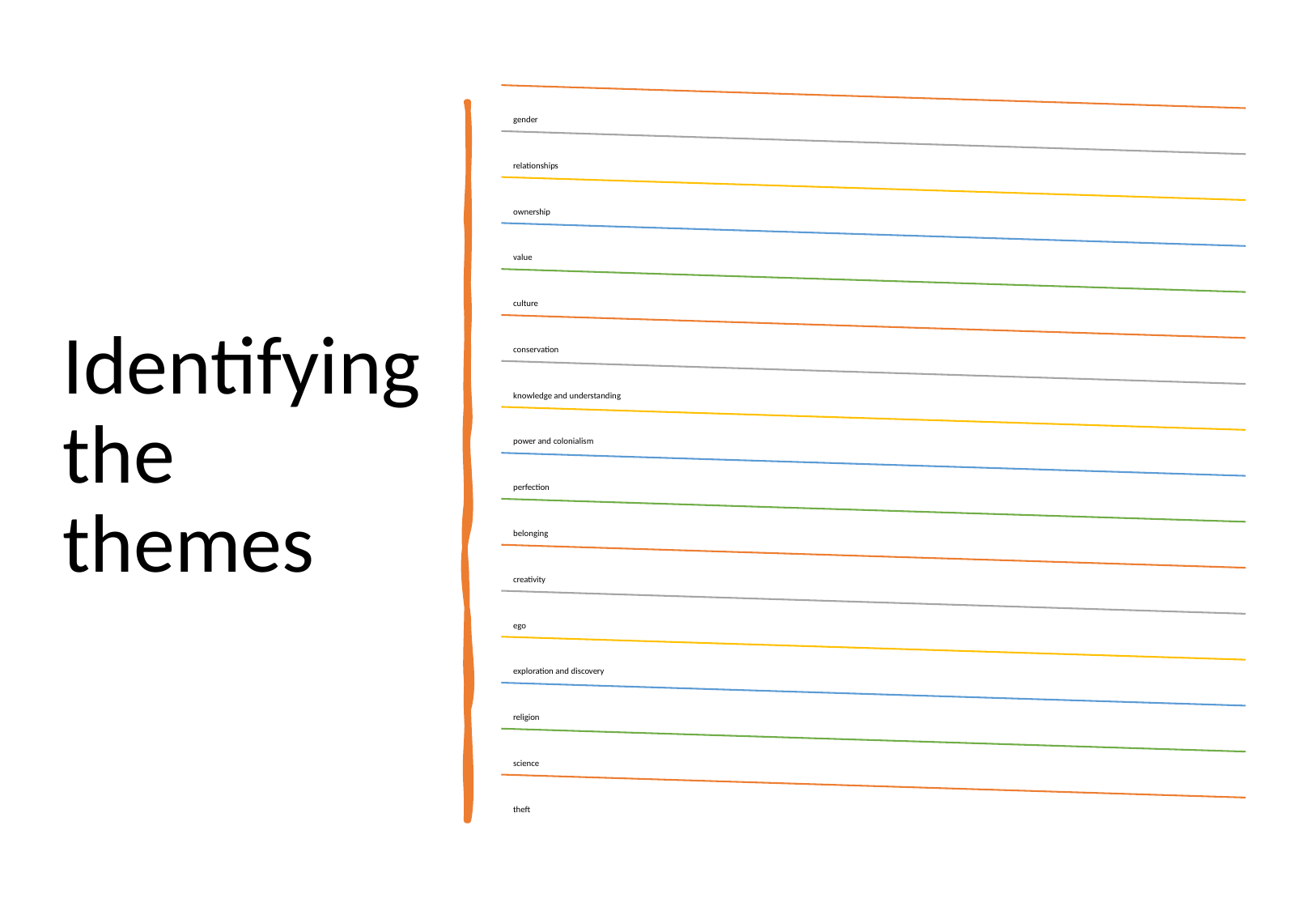

gender
relationships
ownership
value
culture
conservation
knowledge and understanding
power and colonialism
perfection
belonging
creativity
ego
exploration and discovery
religion
science
theft
# Identifying the themes